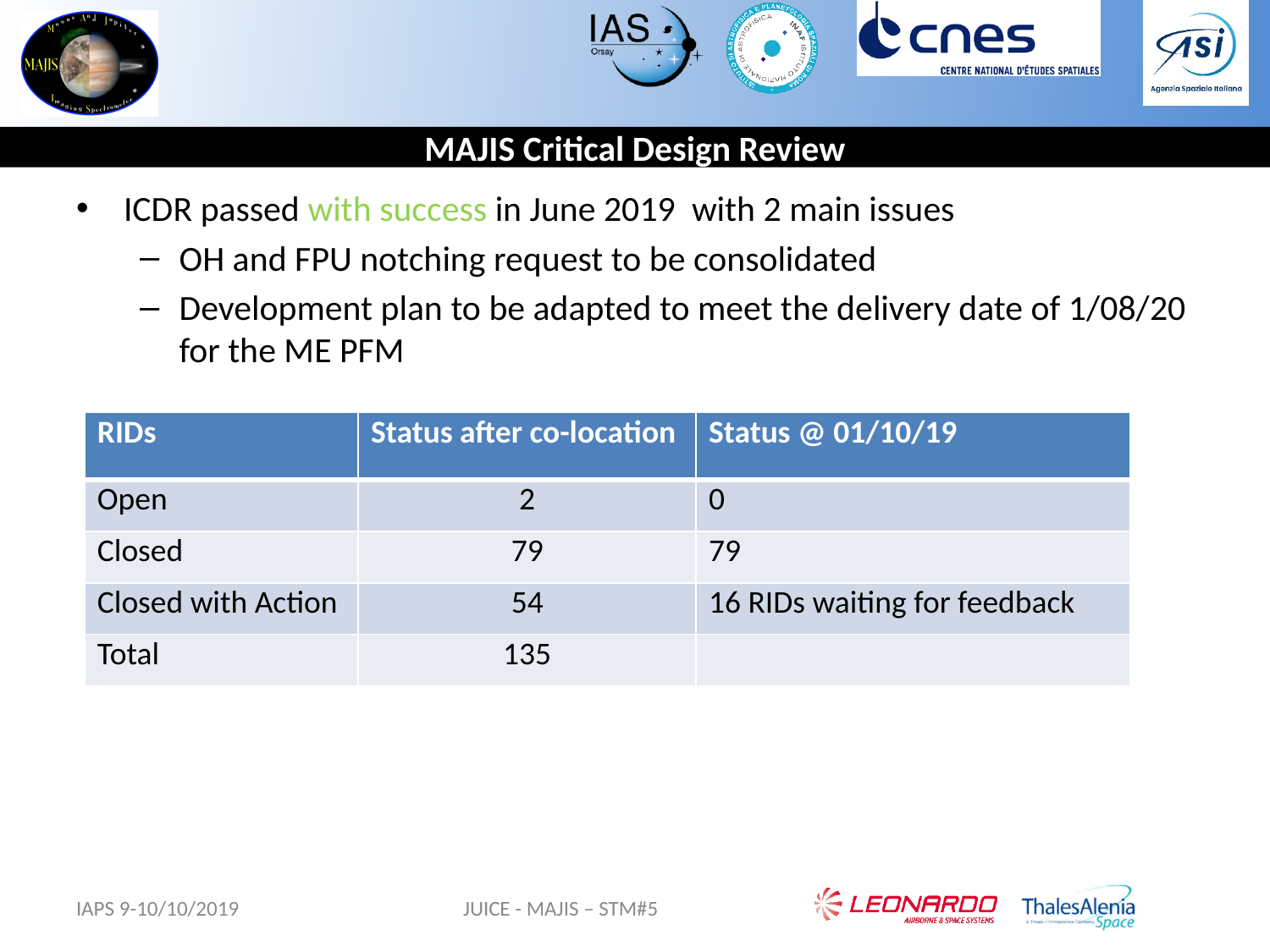

# MAJIS Critical Design Review
ICDR passed with success in June 2019  with 2 main issues
OH and FPU notching request to be consolidated
Development plan to be adapted to meet the delivery date of 1/08/20 for the ME PFM

| RIDs | Status after co-location | Status @ 01/10/19 |
| --- | --- | --- |
| Open | 2 | 0 |
| Closed | 79 | 79 |
| Closed with Action | 54 | 16 RIDs waiting for feedback |
| Total | 135 |  |
IAPS 9-10/10/2019
JUICE - MAJIS – STM#5